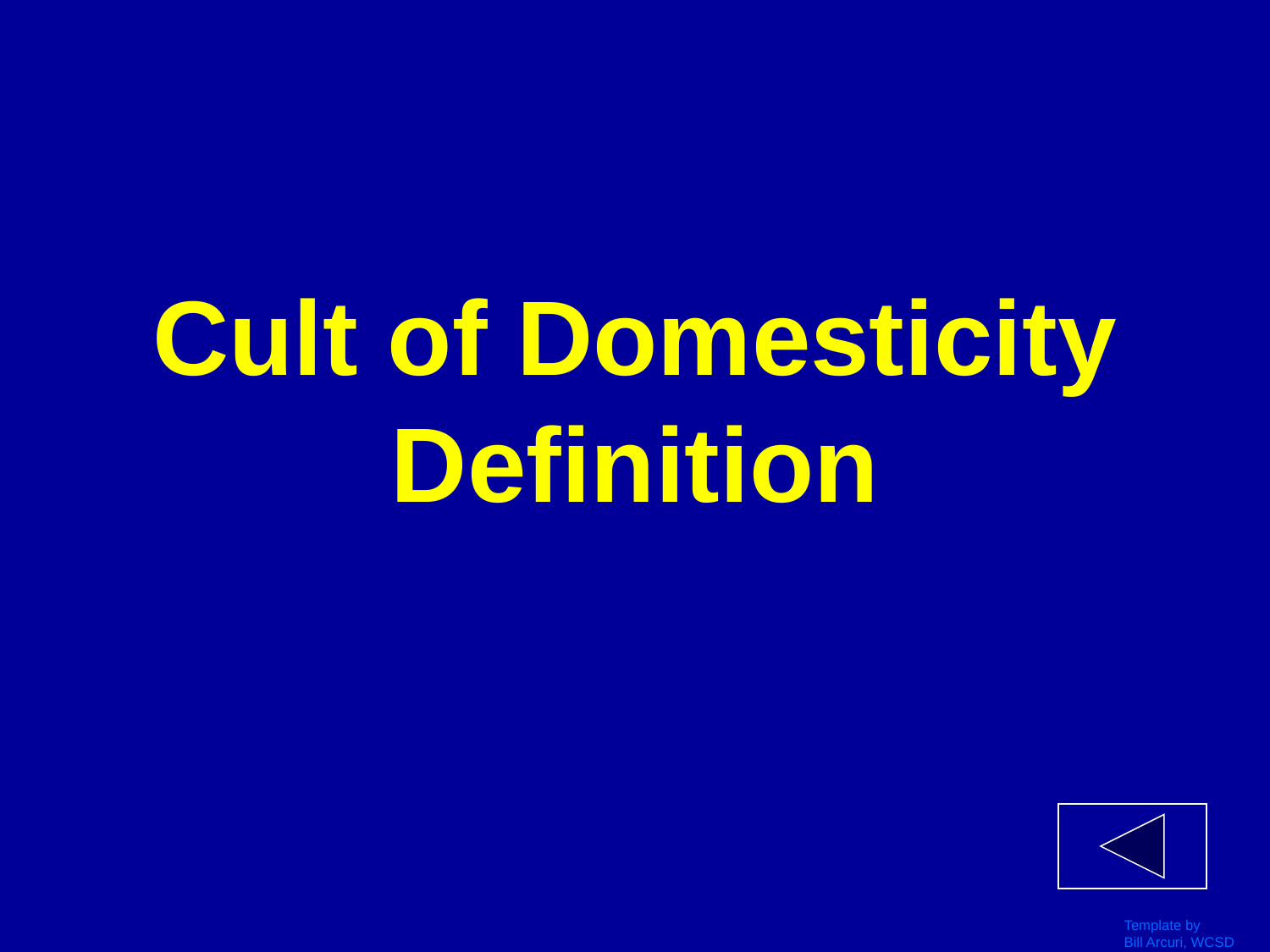

# Cult of Domesticity Definition

Template by
Bill Arcuri, WCSD